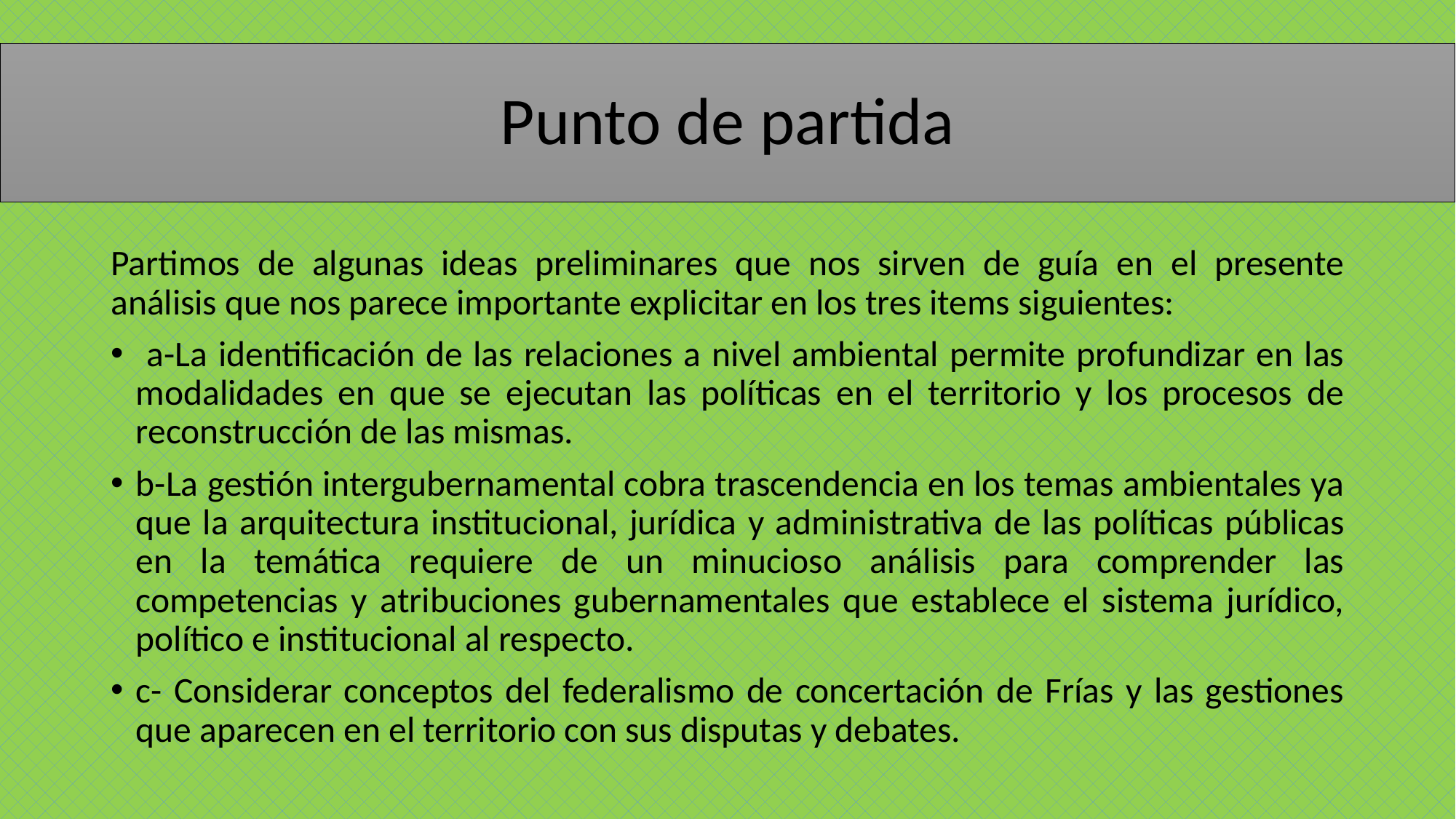

# Punto de partida
Partimos de algunas ideas preliminares que nos sirven de guía en el presente análisis que nos parece importante explicitar en los tres items siguientes:
 a-La identificación de las relaciones a nivel ambiental permite profundizar en las modalidades en que se ejecutan las políticas en el territorio y los procesos de reconstrucción de las mismas.
b-La gestión intergubernamental cobra trascendencia en los temas ambientales ya que la arquitectura institucional, jurídica y administrativa de las políticas públicas en la temática requiere de un minucioso análisis para comprender las competencias y atribuciones gubernamentales que establece el sistema jurídico, político e institucional al respecto.
c- Considerar conceptos del federalismo de concertación de Frías y las gestiones que aparecen en el territorio con sus disputas y debates.